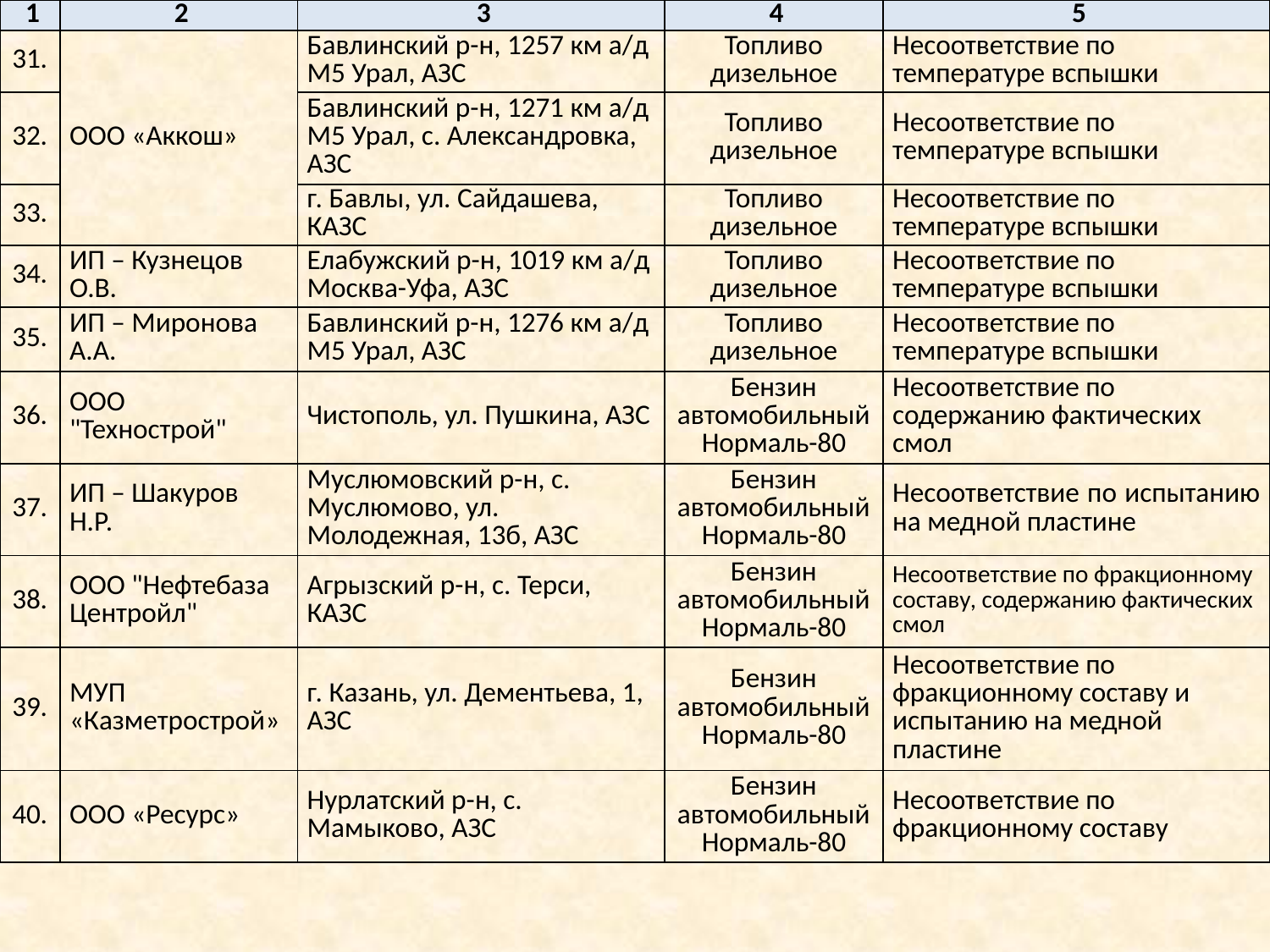

| 1 | 2 | 3 | 4 | 5 |
| --- | --- | --- | --- | --- |
| 31. | ООО «Аккош» | Бавлинский р-н, 1257 км а/д М5 Урал, АЗС | Топливо дизельное | Несоответствие по температуре вспышки |
| 32. |  | Бавлинский р-н, 1271 км а/д М5 Урал, с. Александровка, АЗС | Топливо дизельное | Несоответствие по температуре вспышки |
| 33. |  | г. Бавлы, ул. Сайдашева, КАЗС | Топливо дизельное | Несоответствие по температуре вспышки |
| 34. | ИП – Кузнецов О.В. | Елабужский р-н, 1019 км а/д Москва-Уфа, АЗС | Топливо дизельное | Несоответствие по температуре вспышки |
| 35. | ИП – Миронова А.А. | Бавлинский р-н, 1276 км а/д М5 Урал, АЗС | Топливо дизельное | Несоответствие по температуре вспышки |
| 36. | ООО "Технострой" | Чистополь, ул. Пушкина, АЗС | Бензин автомобильный Нормаль-80 | Несоответствие по содержанию фактических смол |
| 37. | ИП – Шакуров Н.Р. | Муслюмовский р-н, с. Муслюмово, ул. Молодежная, 13б, АЗС | Бензин автомобильный Нормаль-80 | Несоответствие по испытанию на медной пластине |
| 38. | ООО "Нефтебаза Центройл" | Агрызский р-н, с. Терси, КАЗС | Бензин автомобильный Нормаль-80 | Несоответствие по фракционному составу, содержанию фактических смол |
| 39. | МУП «Казметрострой» | г. Казань, ул. Дементьева, 1, АЗС | Бензин автомобильный Нормаль-80 | Несоответствие по фракционному составу и испытанию на медной пластине |
| 40. | ООО «Ресурс» | Нурлатский р-н, с. Мамыково, АЗС | Бензин автомобильный Нормаль-80 | Несоответствие по фракционному составу |